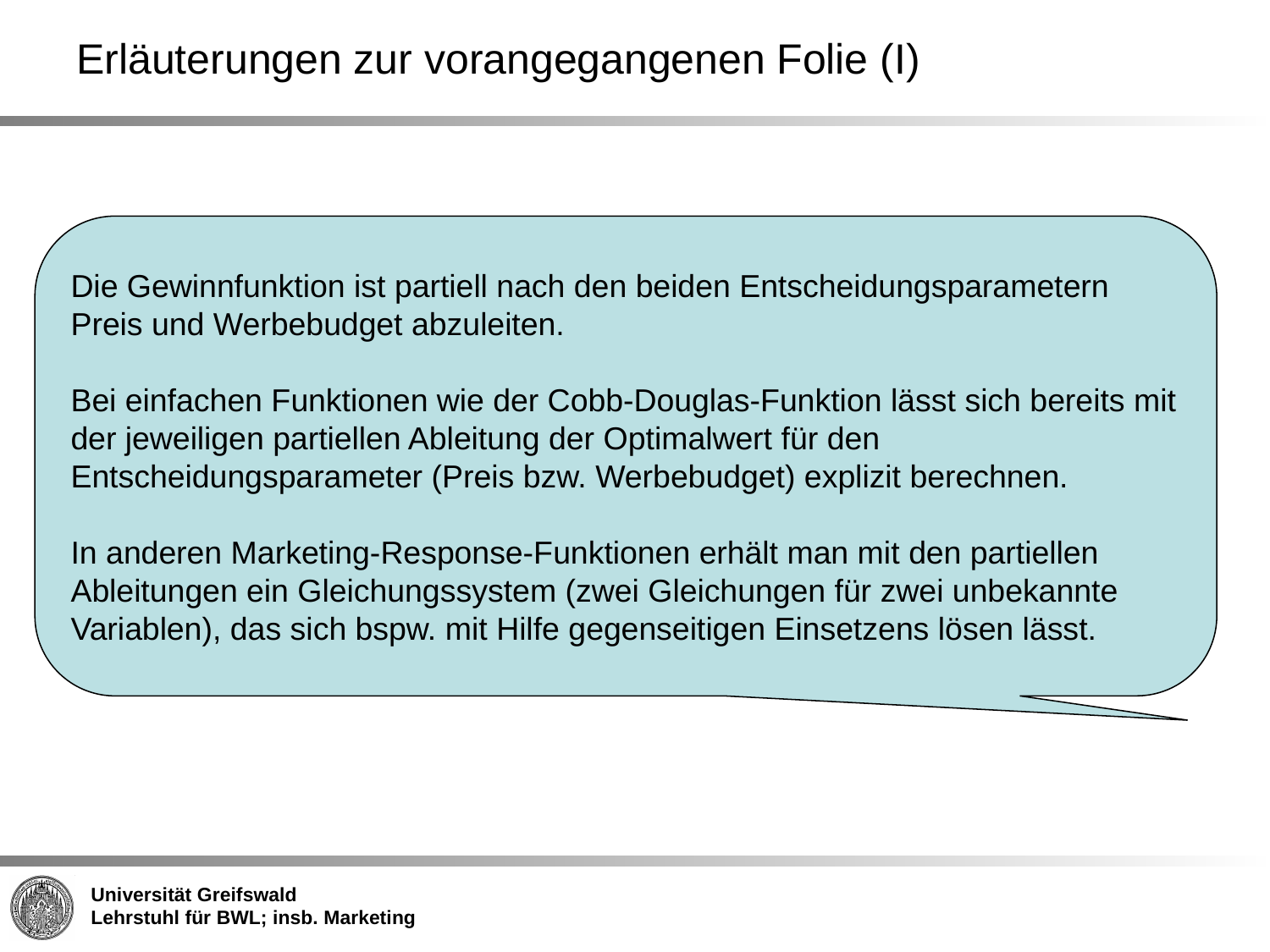

Erläuterungen zur vorangegangenen Folie (I)
Die Gewinnfunktion ist partiell nach den beiden Entscheidungsparametern Preis und Werbebudget abzuleiten.

Bei einfachen Funktionen wie der Cobb-Douglas-Funktion lässt sich bereits mit der jeweiligen partiellen Ableitung der Optimalwert für den Entscheidungsparameter (Preis bzw. Werbebudget) explizit berechnen.

In anderen Marketing-Response-Funktionen erhält man mit den partiellen Ableitungen ein Gleichungssystem (zwei Gleichungen für zwei unbekannte Variablen), das sich bspw. mit Hilfe gegenseitigen Einsetzens lösen lässt.